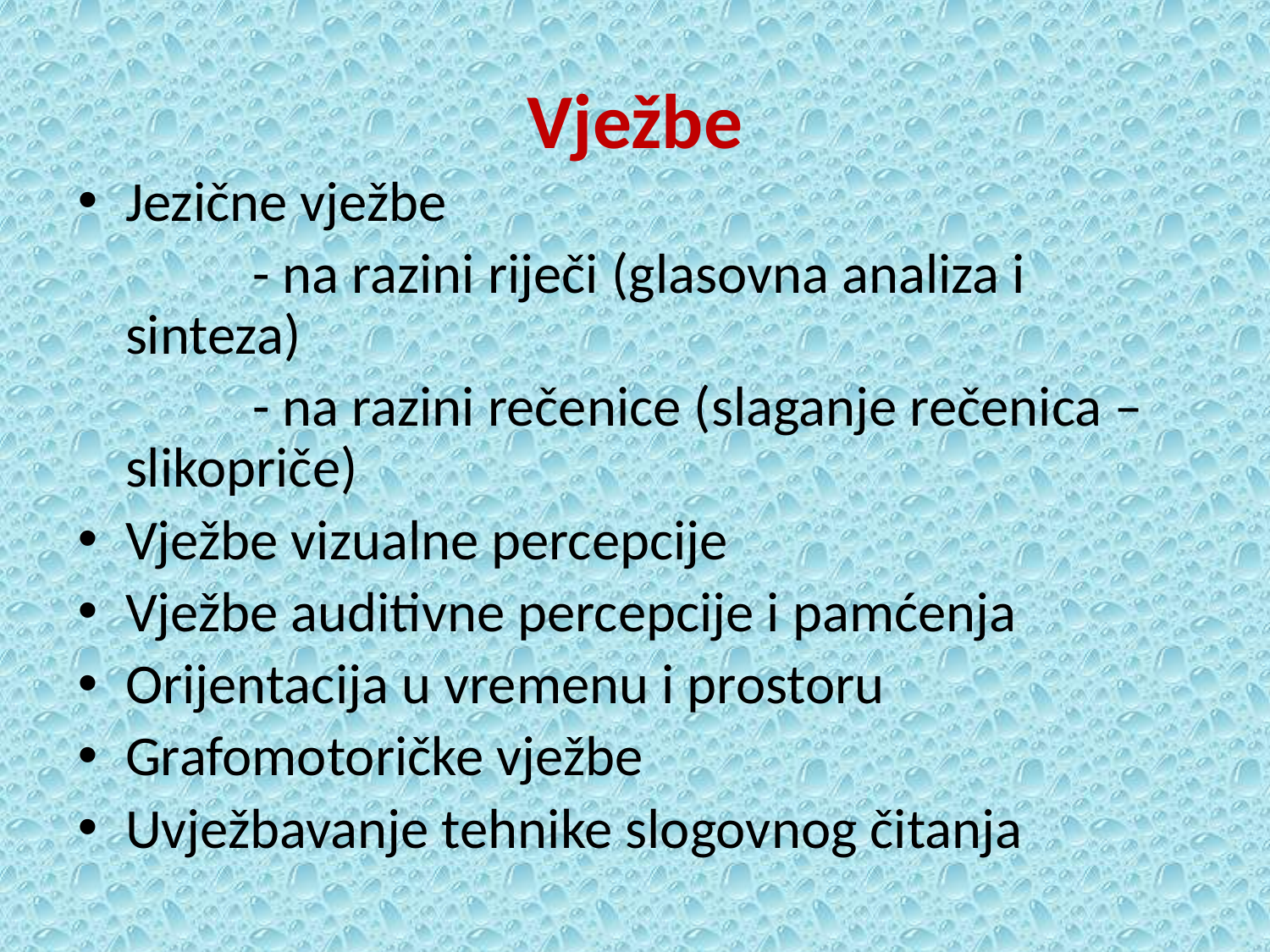

# Vježbe
Jezične vježbe
		- na razini riječi (glasovna analiza i sinteza)
		- na razini rečenice (slaganje rečenica – slikopriče)
Vježbe vizualne percepcije
Vježbe auditivne percepcije i pamćenja
Orijentacija u vremenu i prostoru
Grafomotoričke vježbe
Uvježbavanje tehnike slogovnog čitanja